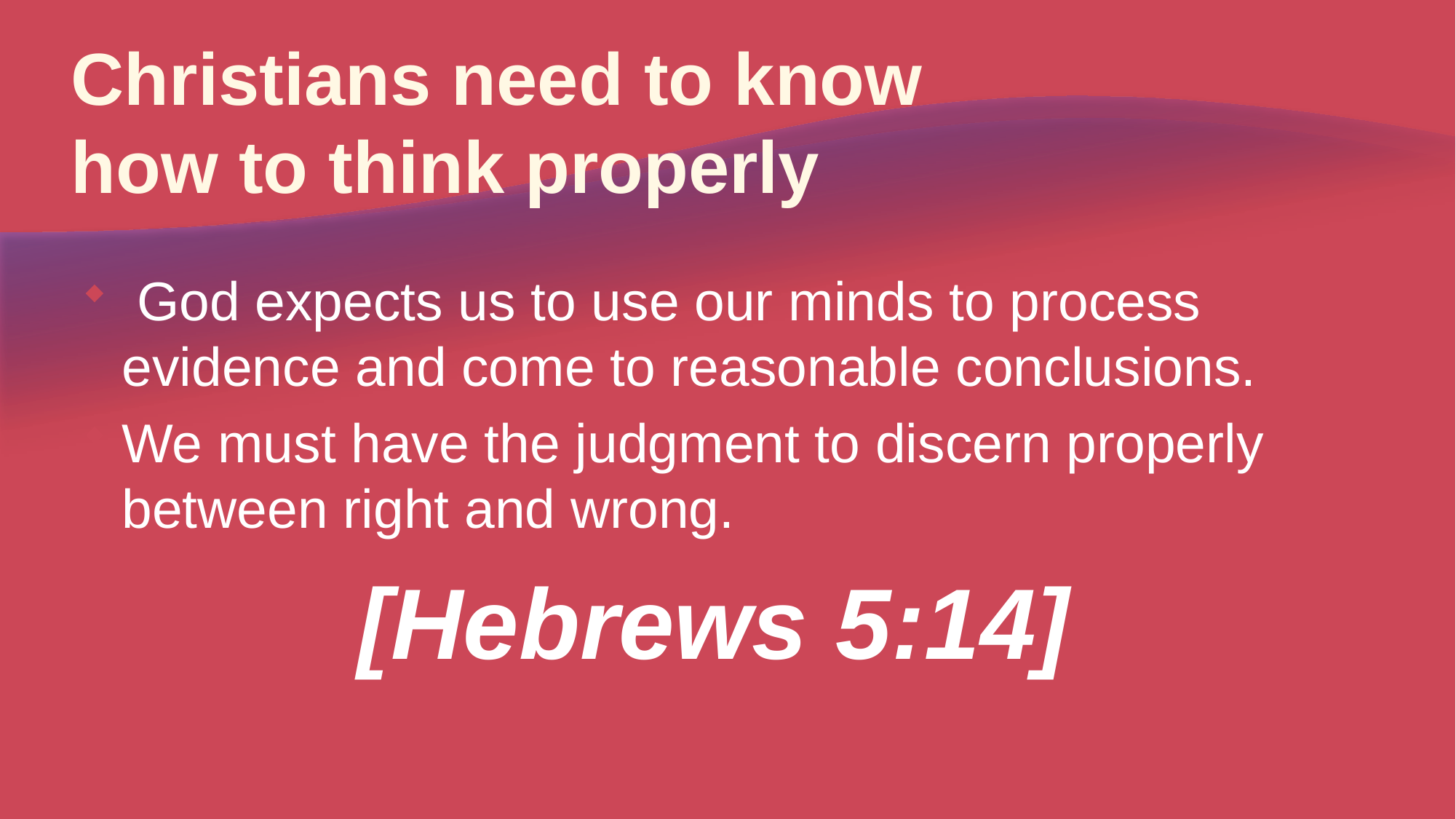

# Christians need to know how to think properly
 God expects us to use our minds to process evidence and come to reasonable conclusions.
We must have the judgment to discern properly between right and wrong.
[Hebrews 5:14]